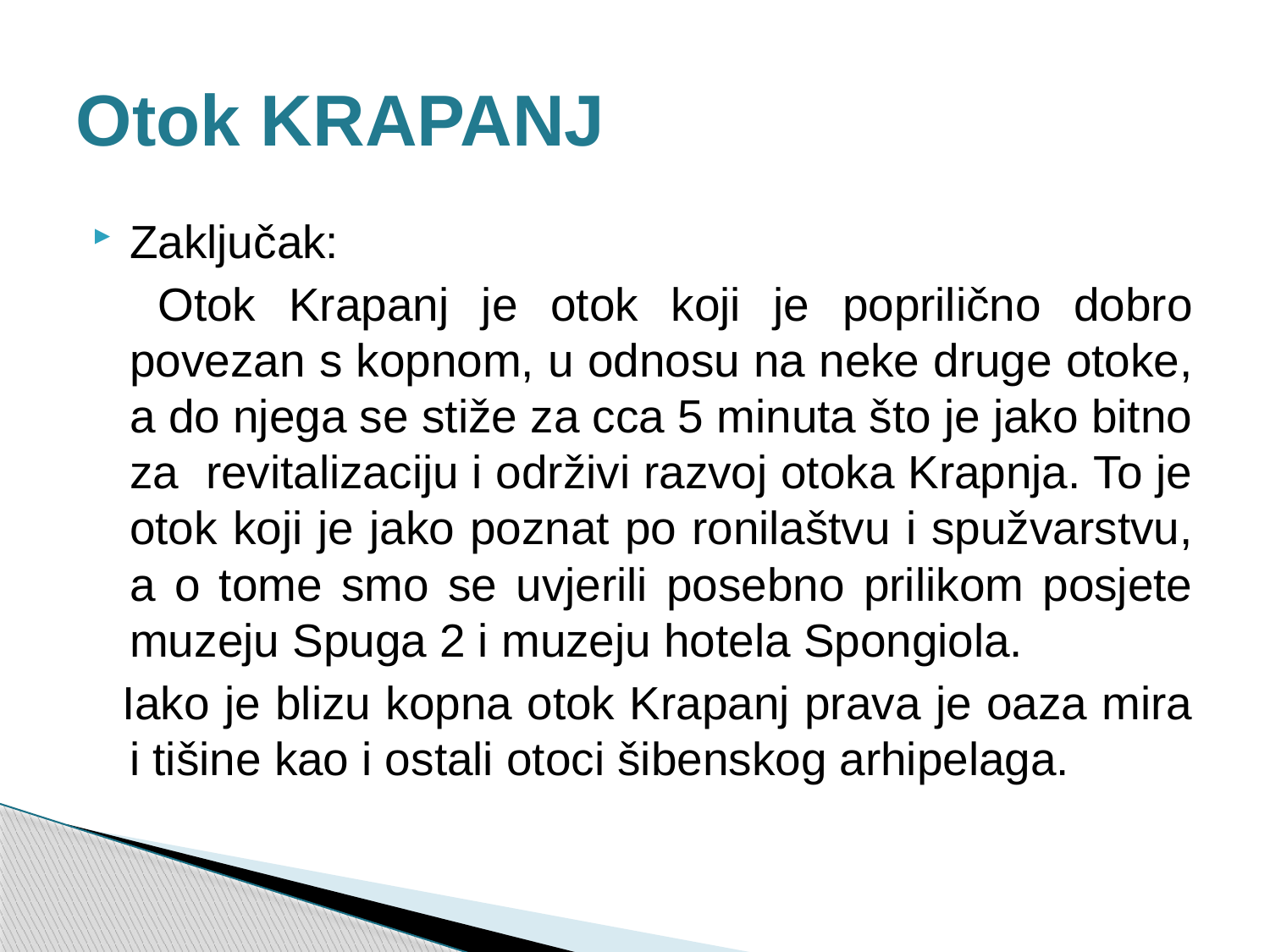

# Otok KRAPANJ
Zaključak:
  Otok Krapanj je otok koji je poprilično dobro povezan s kopnom, u odnosu na neke druge otoke, a do njega se stiže za cca 5 minuta što je jako bitno za  revitalizaciju i održivi razvoj otoka Krapnja. To je otok koji je jako poznat po ronilaštvu i spužvarstvu, a o tome smo se uvjerili posebno prilikom posjete muzeju Spuga 2 i muzeju hotela Spongiola.
  Iako je blizu kopna otok Krapanj prava je oaza mira i tišine kao i ostali otoci šibenskog arhipelaga.